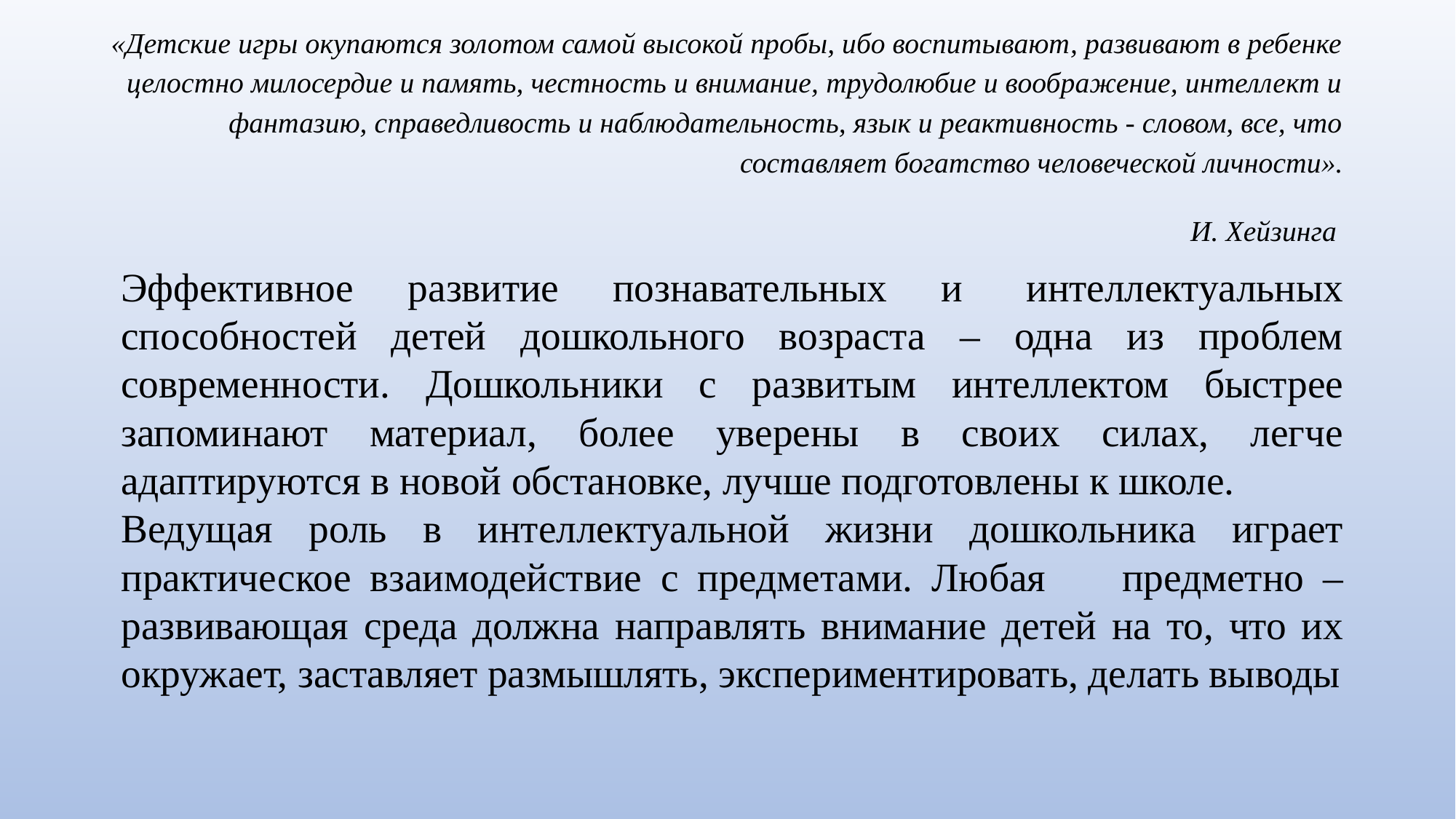

«Детские игры окупаются золотом самой высокой пробы, ибо воспитывают, развивают в ребенке целостно милосердие и память, честность и внимание, трудолюбие и воображение, интеллект и фантазию, справедливость и наблюдательность, язык и реактивность - словом, все, что составляет богатство человеческой личности».
И. Хейзинга
Эффективное развитие познавательных и  интеллектуальных способностей детей дошкольного возраста – одна из проблем современности. Дошкольники с развитым интеллектом быстрее запоминают материал, более уверены в своих силах, легче адаптируются в новой обстановке, лучше подготовлены к школе.
Ведущая роль в интеллектуальной жизни дошкольника играет практическое взаимодействие с предметами. Любая     предметно – развивающая среда должна направлять внимание детей на то, что их окружает, заставляет размышлять, экспериментировать, делать выводы